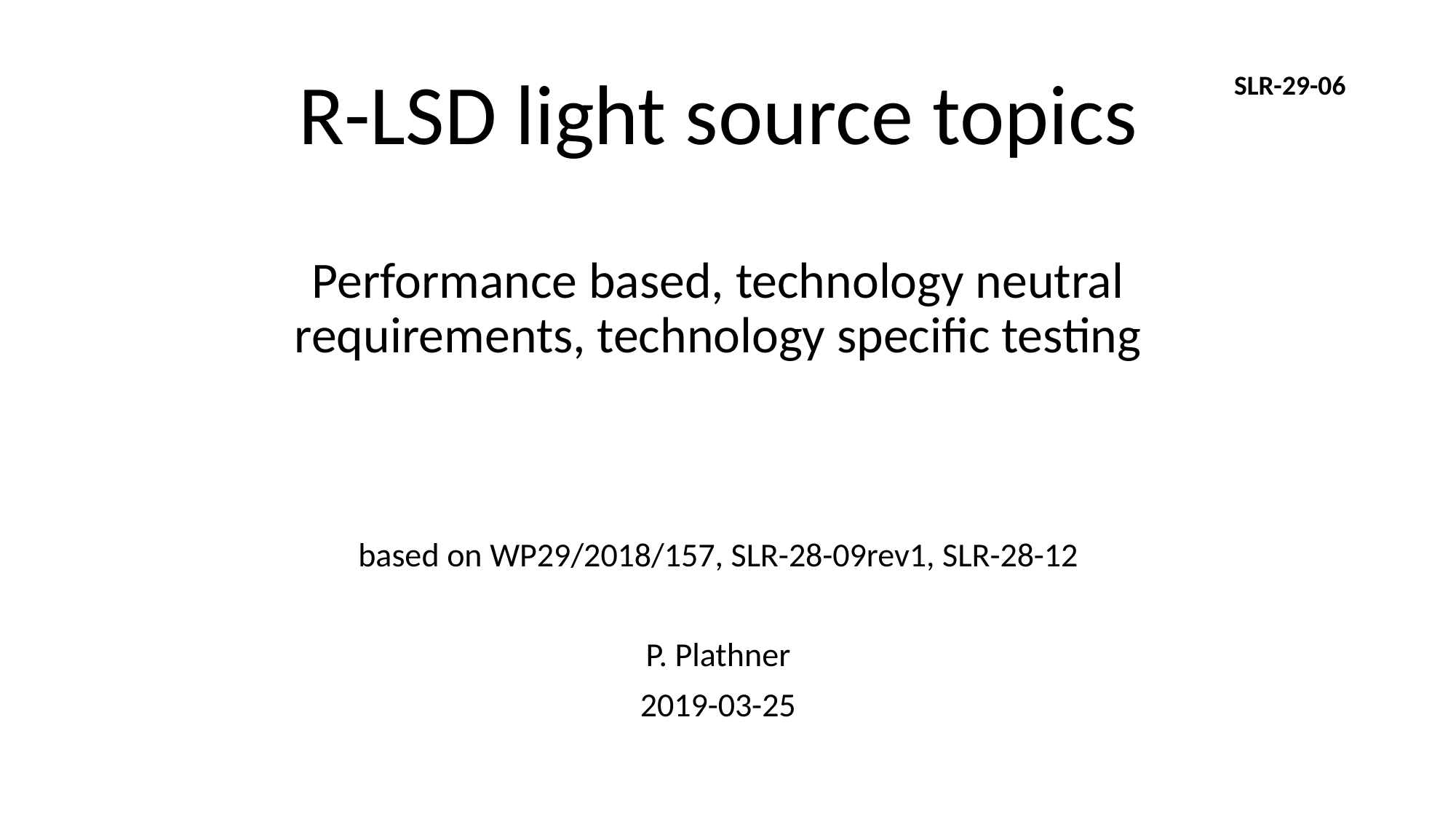

# R-LSD light source topics Performance based, technology neutral requirements, technology specific testing
SLR-29-06
based on WP29/2018/157, SLR-28-09rev1, SLR-28-12

P. Plathner
2019-03-25